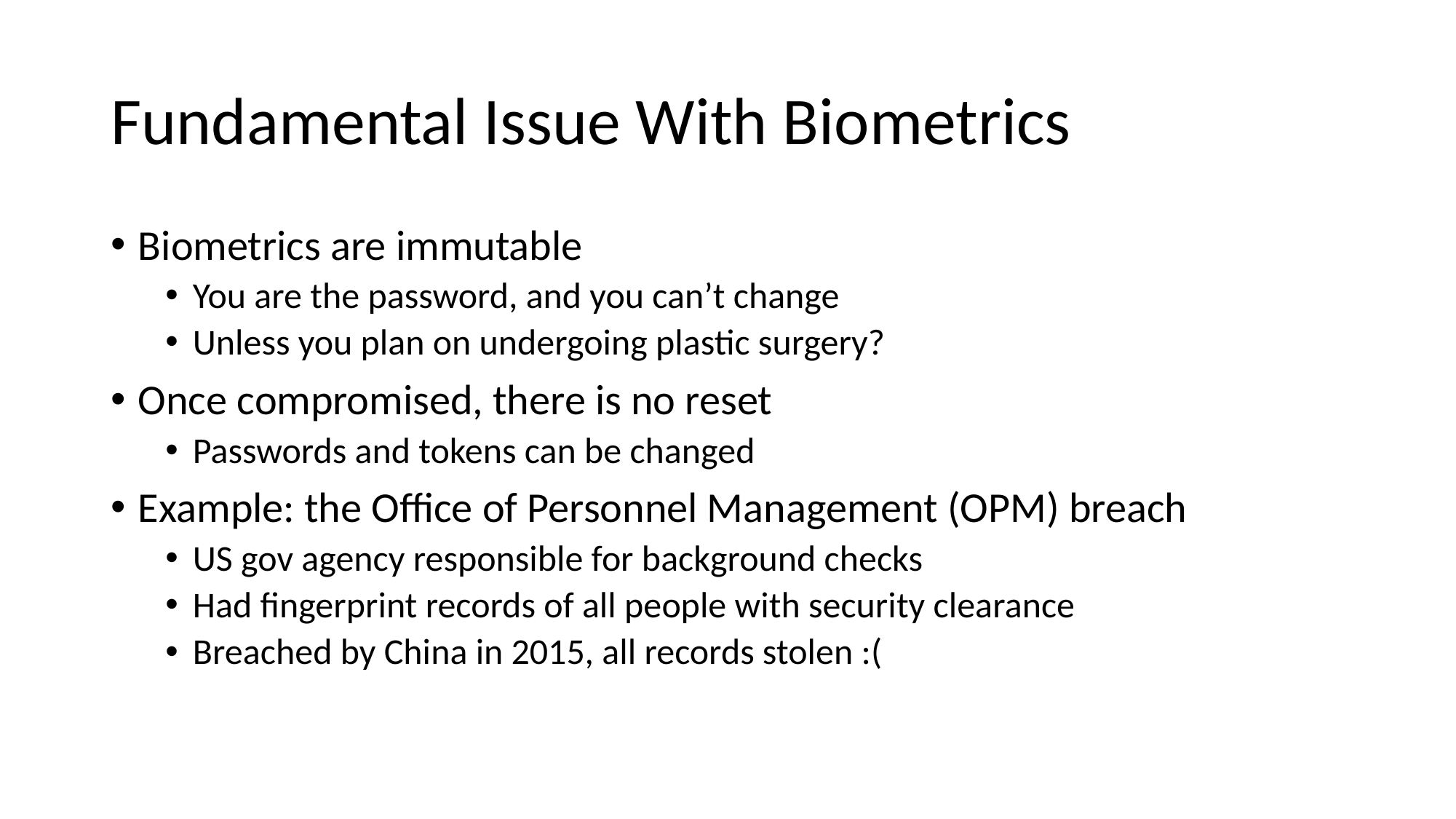

# Fundamental Issue With Biometrics
Biometrics are immutable
You are the password, and you can’t change
Unless you plan on undergoing plastic surgery?
Once compromised, there is no reset
Passwords and tokens can be changed
Example: the Office of Personnel Management (OPM) breach
US gov agency responsible for background checks
Had fingerprint records of all people with security clearance
Breached by China in 2015, all records stolen :(